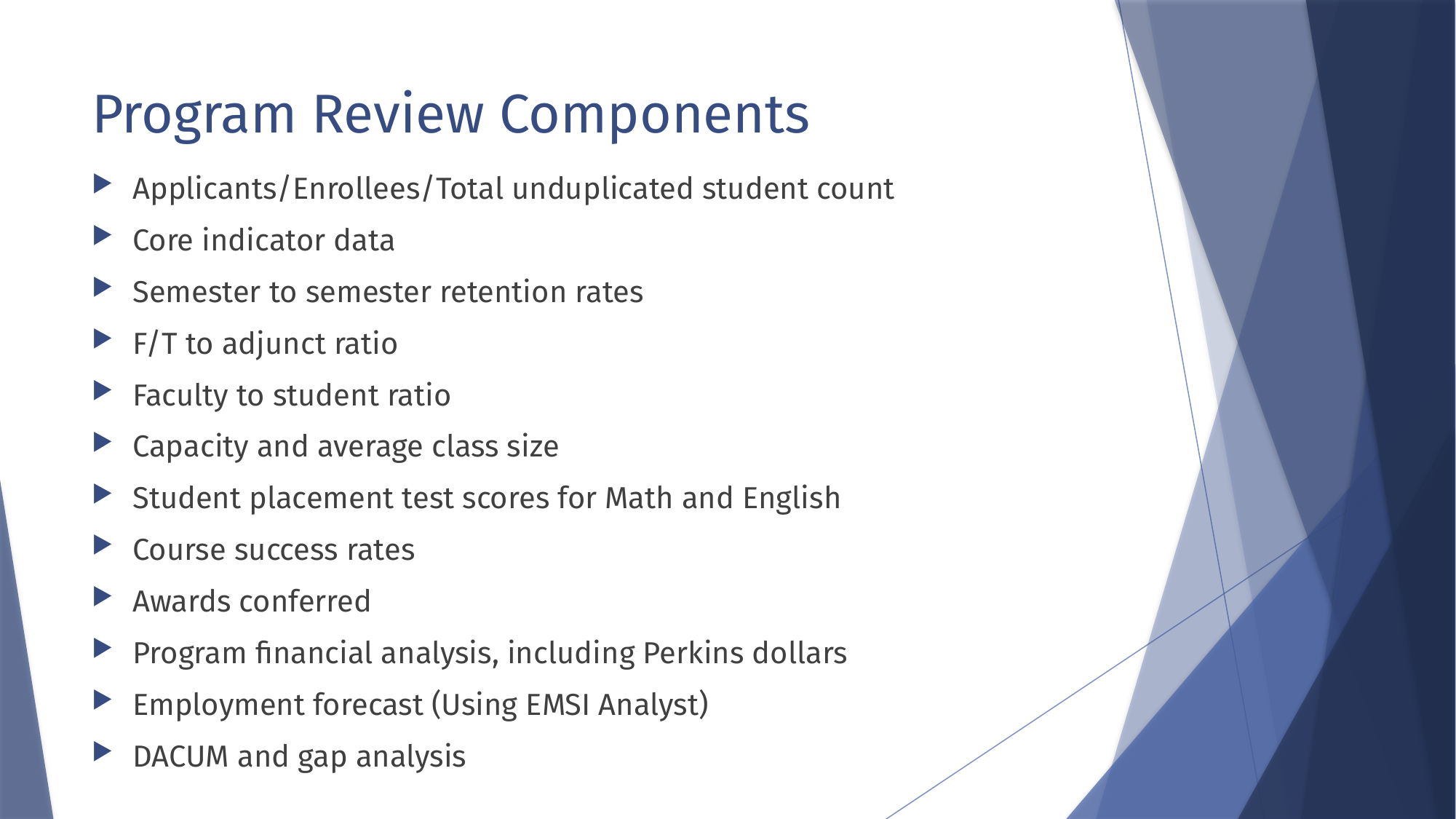

# Program Review Components
Applicants/Enrollees/Total unduplicated student count
Core indicator data
Semester to semester retention rates
F/T to adjunct ratio
Faculty to student ratio
Capacity and average class size
Student placement test scores for Math and English
Course success rates
Awards conferred
Program financial analysis, including Perkins dollars
Employment forecast (Using EMSI Analyst)
DACUM and gap analysis